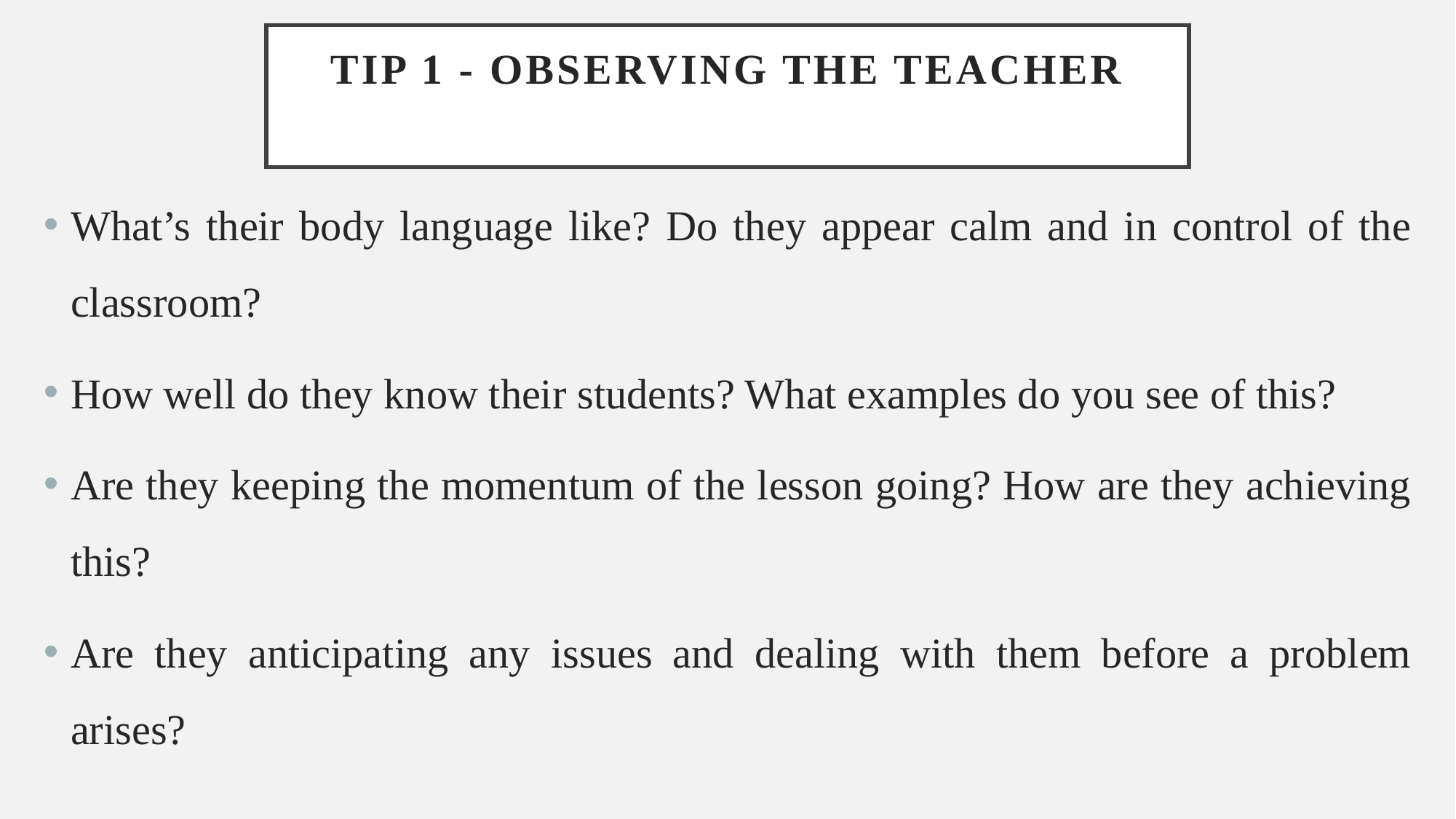

# Tip 1 - Observing the teacher
What’s their body language like? Do they appear calm and in control of the classroom?
How well do they know their students? What examples do you see of this?
Are they keeping the momentum of the lesson going? How are they achieving this?
Are they anticipating any issues and dealing with them before a problem arises?